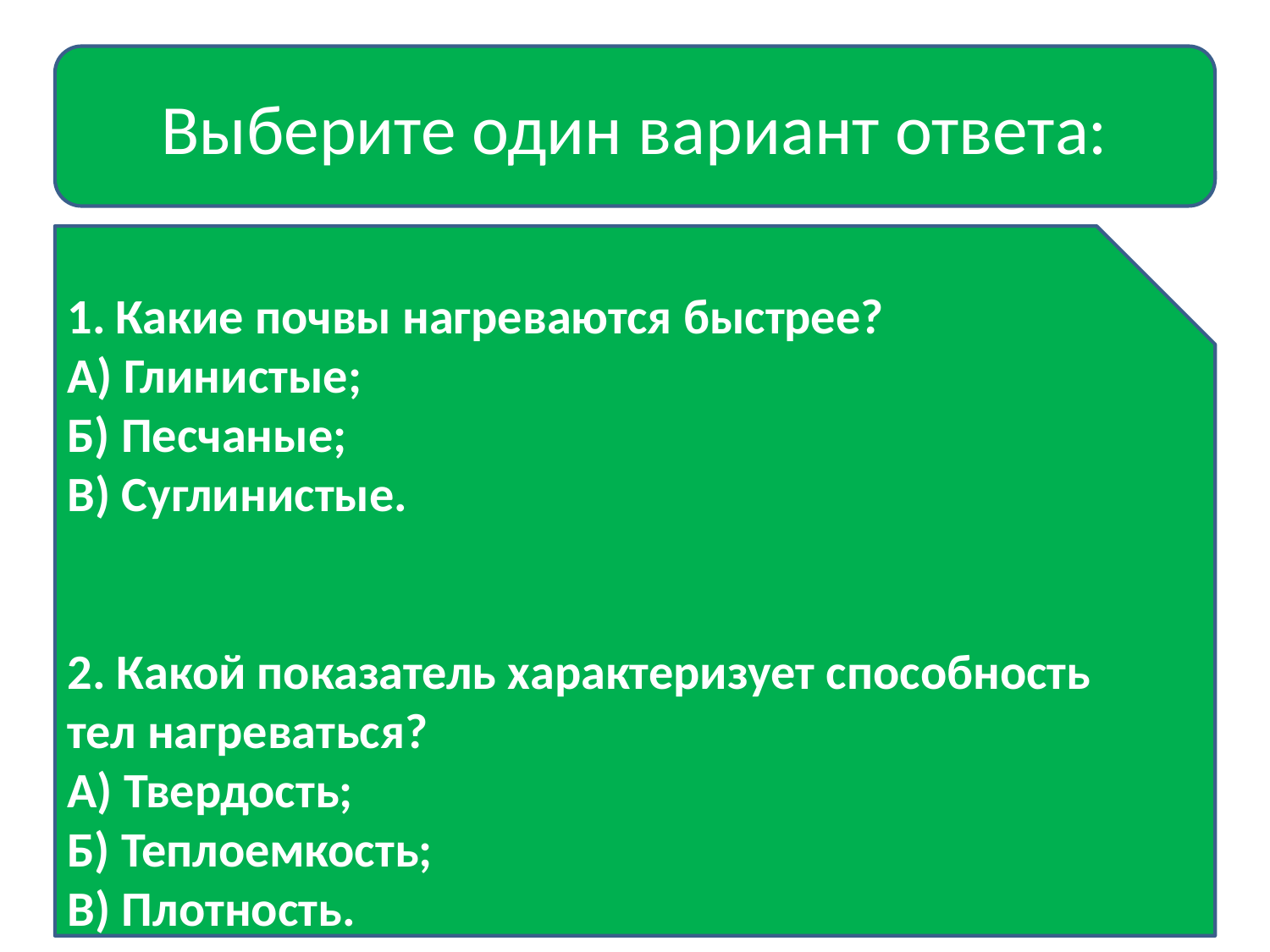

#
Выберите один вариант ответа:

Какие почвы нагреваются быстрее?
А) Глинистые;
Б) Песчаные;
В) Суглинистые.

2. Какой показатель характеризует способность тел нагреваться?
А) Твердость;
Б) Теплоемкость;
В) Плотность.